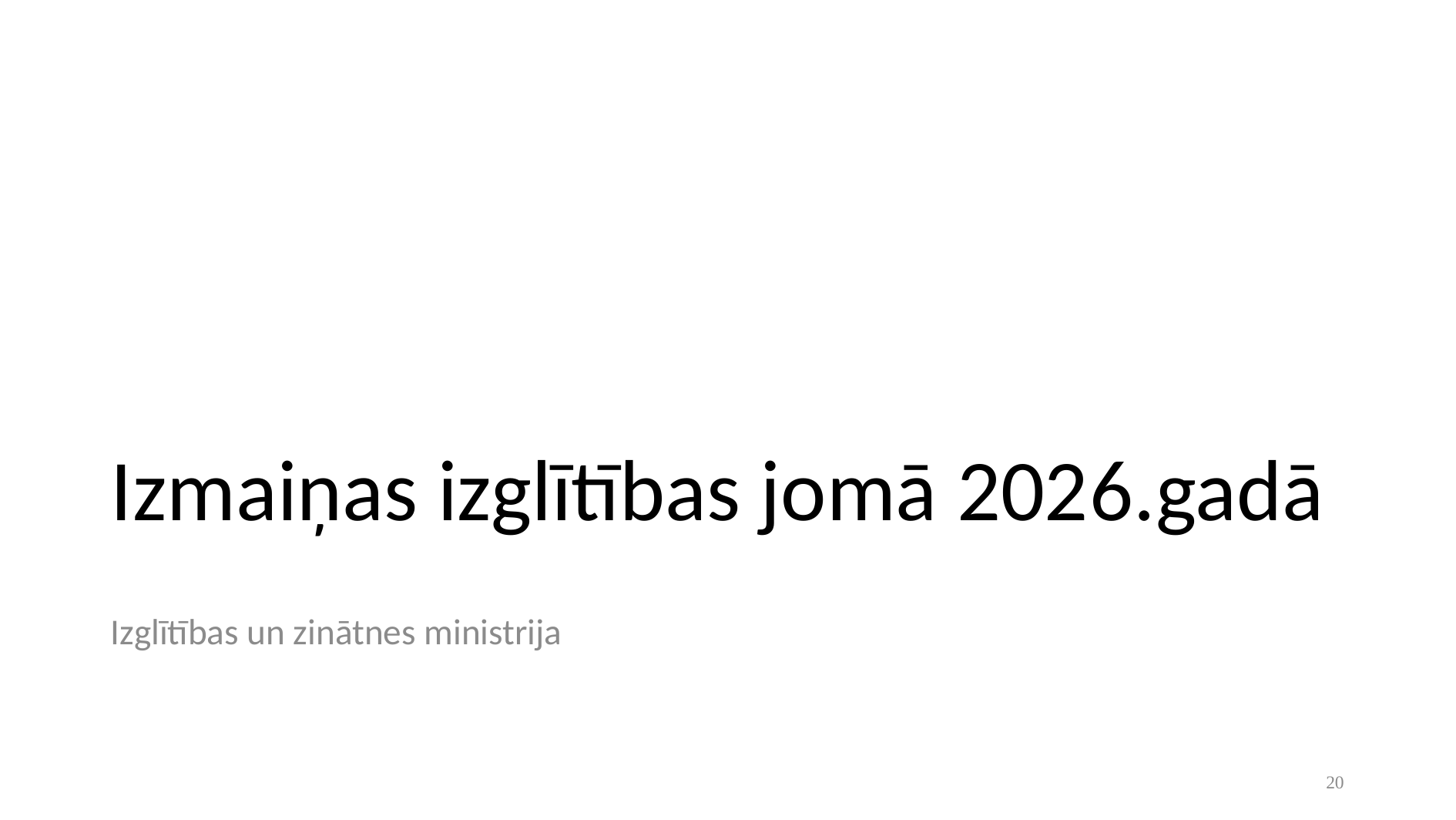

# Izmaiņas izglītības jomā 2026.gadā

Izglītības un zinātnes ministrija
20